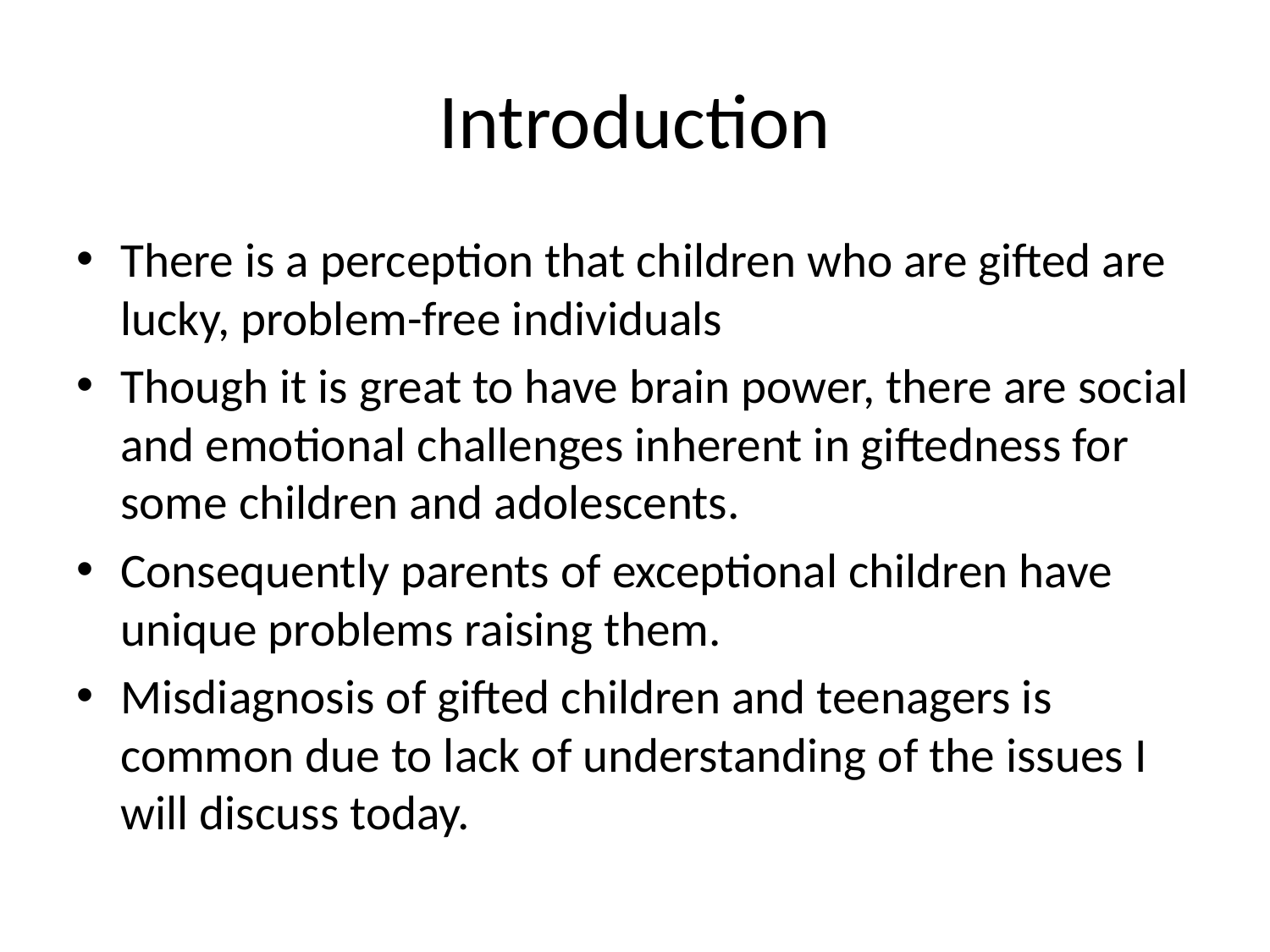

# Introduction
There is a perception that children who are gifted are lucky, problem-free individuals
Though it is great to have brain power, there are social and emotional challenges inherent in giftedness for some children and adolescents.
Consequently parents of exceptional children have unique problems raising them.
Misdiagnosis of gifted children and teenagers is common due to lack of understanding of the issues I will discuss today.